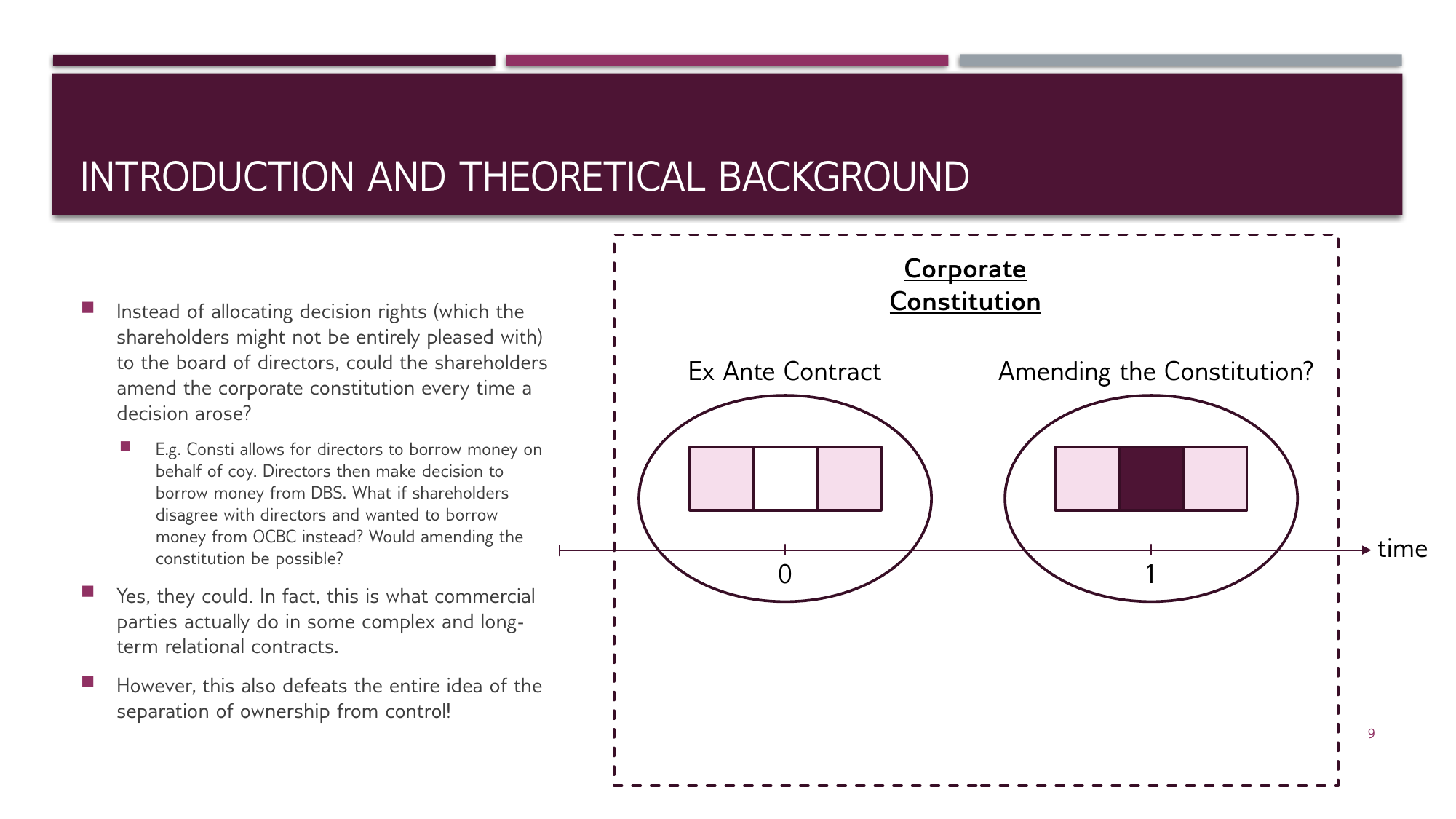

# Introduction and theoretical background

Corporate Constitution

Instead of allocating decision rights (which the shareholders might not be entirely pleased with) to the board of directors, could the shareholders amend the corporate constitution every time a decision arose?
E.g. Consti allows for directors to borrow money on behalf of coy. Directors then make decision to borrow money from DBS. What if shareholders disagree with directors and wanted to borrow money from OCBC instead? Would amending the constitution be possible?
Yes, they could. In fact, this is what commercial parties actually do in some complex and long-term relational contracts.
However, this also defeats the entire idea of the separation of ownership from control!
Ex Ante Contract
Amending the Constitution?

time
0
1
9